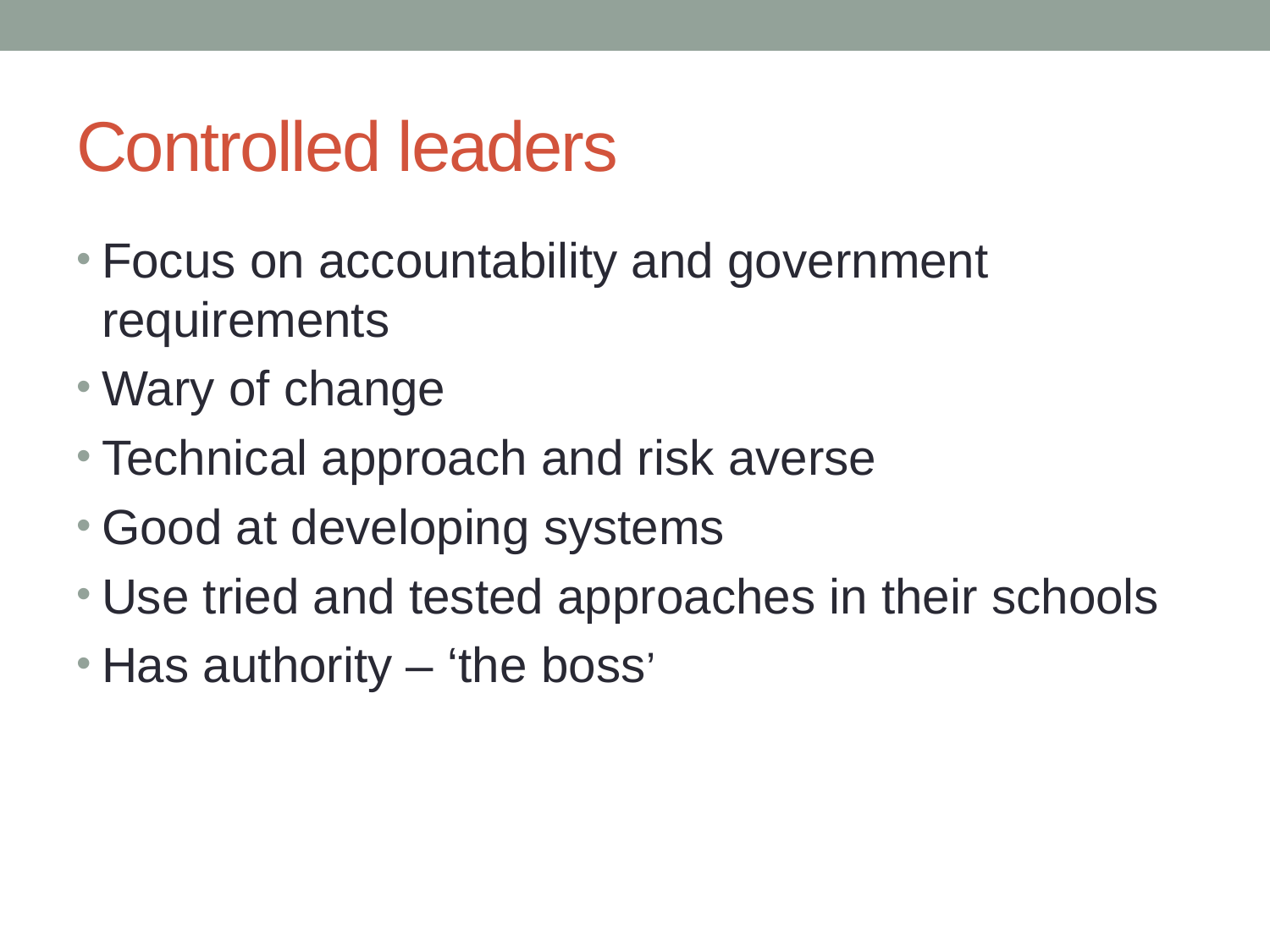

# Controlled leaders
Focus on accountability and government requirements
Wary of change
Technical approach and risk averse
Good at developing systems
Use tried and tested approaches in their schools
Has authority – ‘the boss’